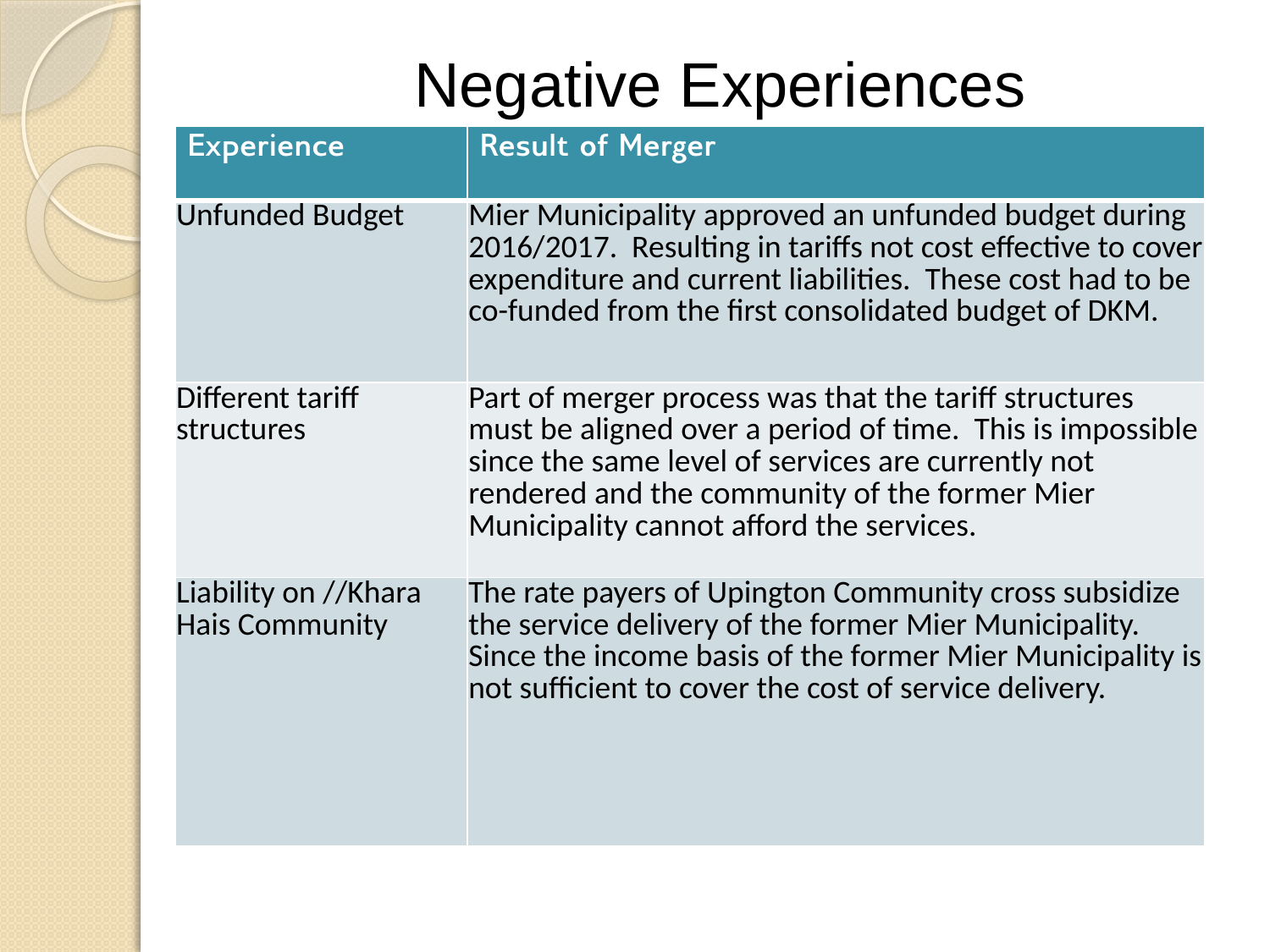

# Negative Experiences
| Experience | Result of Merger |
| --- | --- |
| Unfunded Budget | Mier Municipality approved an unfunded budget during 2016/2017. Resulting in tariffs not cost effective to cover expenditure and current liabilities. These cost had to be co-funded from the first consolidated budget of DKM. |
| Different tariff structures | Part of merger process was that the tariff structures must be aligned over a period of time. This is impossible since the same level of services are currently not rendered and the community of the former Mier Municipality cannot afford the services. |
| Liability on //Khara Hais Community | The rate payers of Upington Community cross subsidize the service delivery of the former Mier Municipality. Since the income basis of the former Mier Municipality is not sufficient to cover the cost of service delivery. |